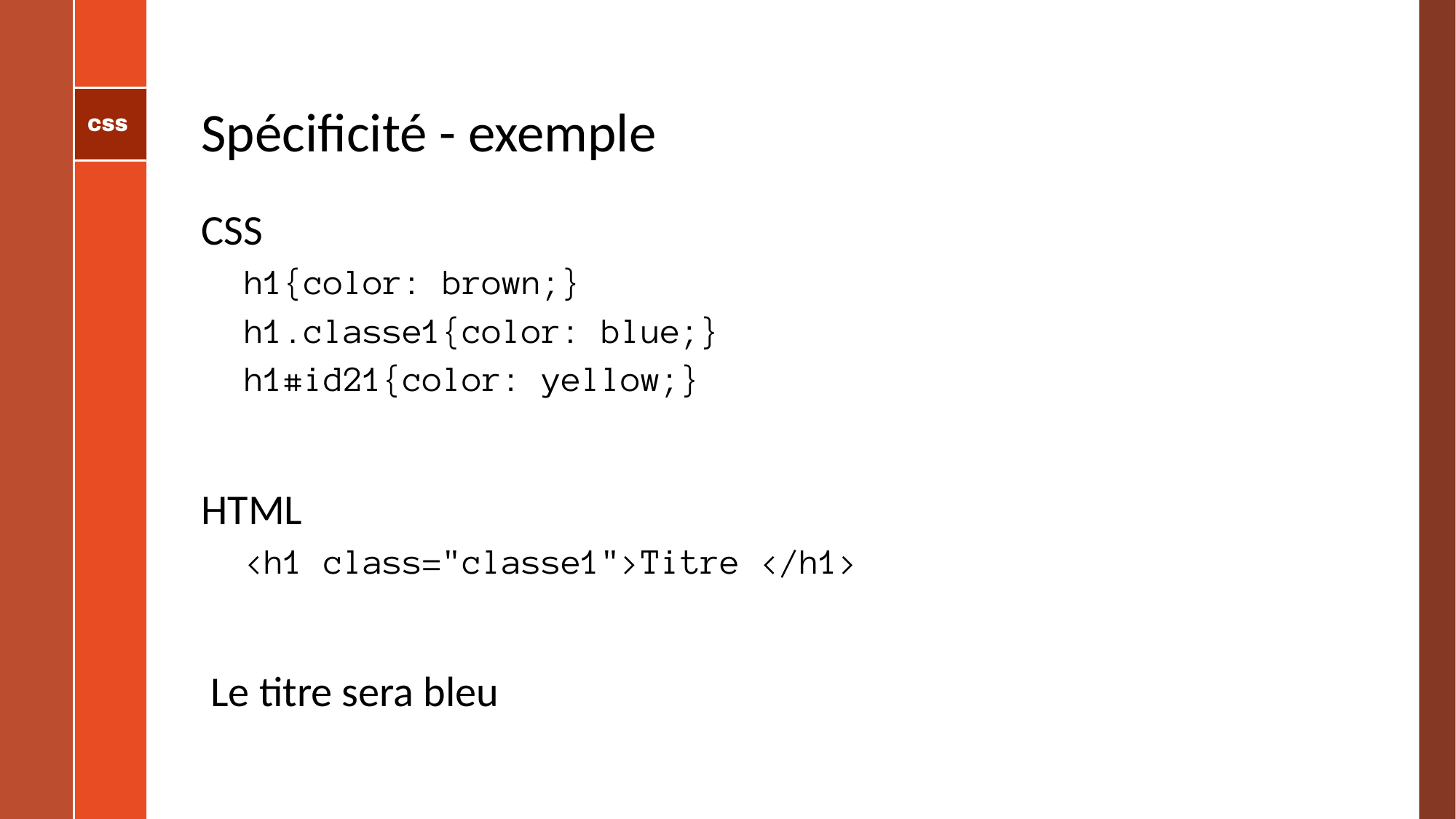

# Spécificité - exemple
CSS​
h1{color: brown;}​
h1.classe1{color: blue;}​
h1#id21{color: yellow;}​

HTML​
<h1 class="classe1">Titre </h1>​

 Le titre sera bleu